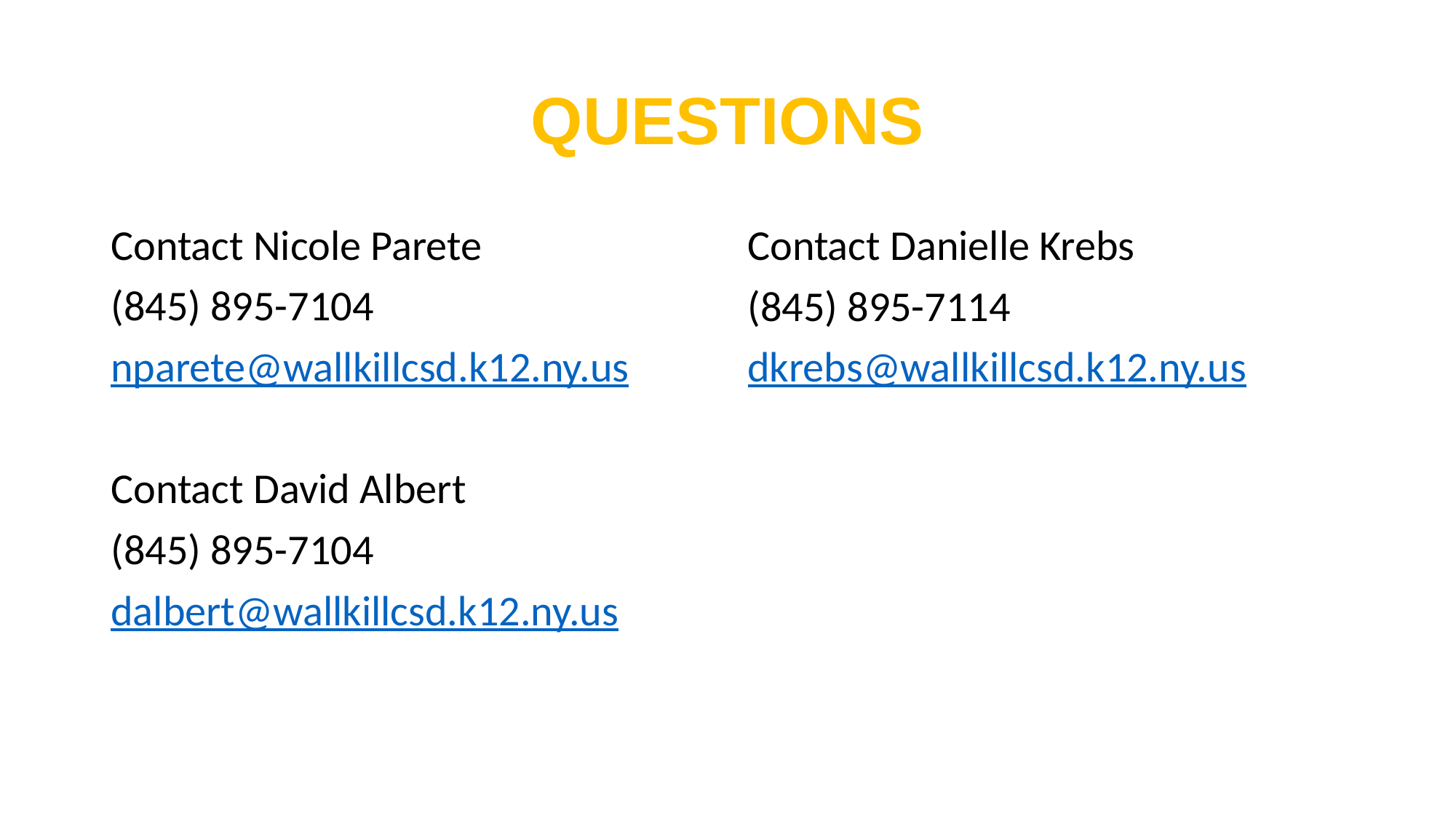

# QUESTIONS
Contact Nicole Parete
(845) 895-7104
nparete@wallkillcsd.k12.ny.us

Contact David Albert
(845) 895-7104
dalbert@wallkillcsd.k12.ny.us

Contact Danielle Krebs
(845) 895-7114
dkrebs@wallkillcsd.k12.ny.us